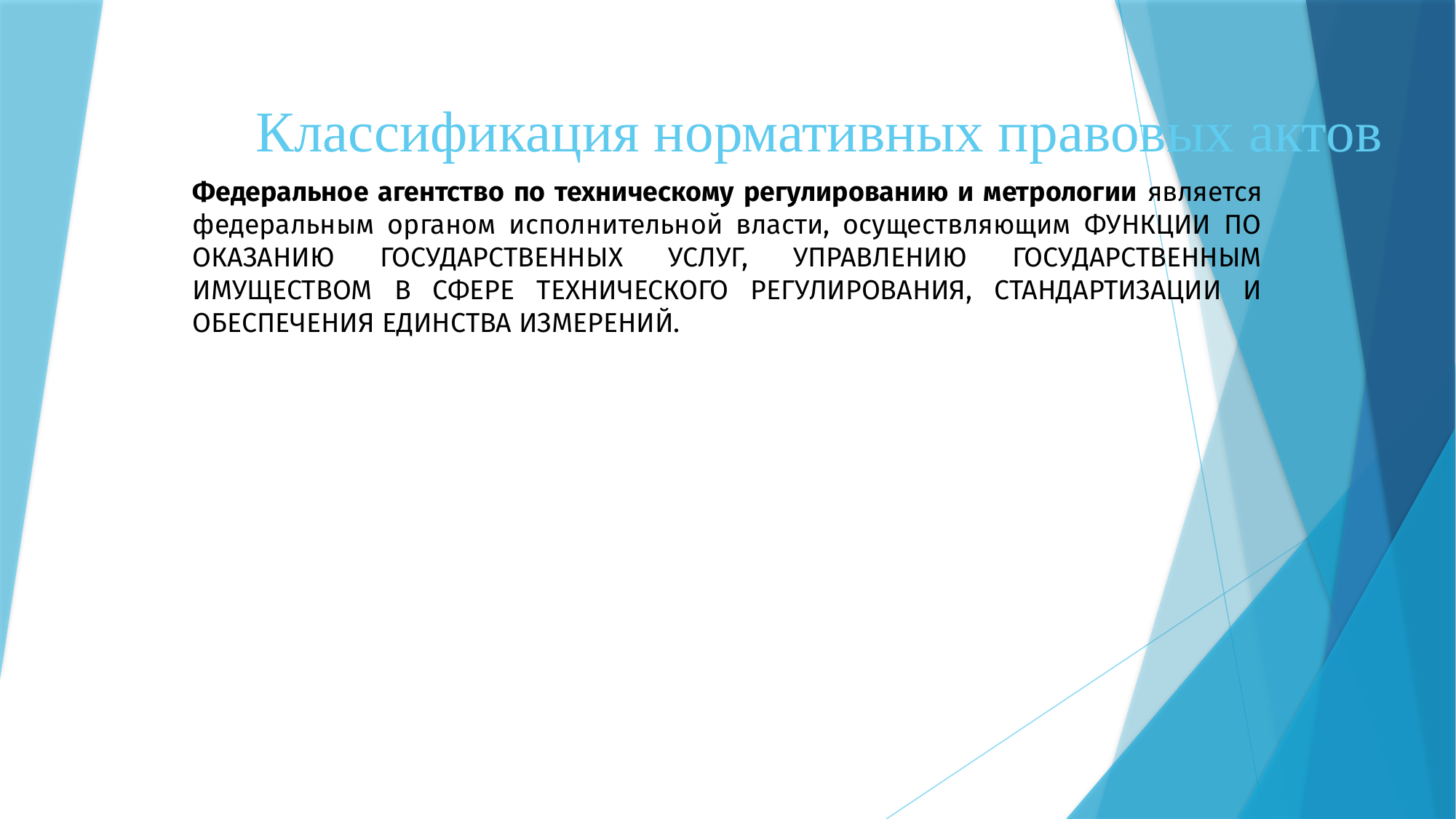

# Классификация нормативных правовых актов
Федеральное агентство по техническому регулированию и метрологии является федеральным органом исполнительной власти, осуществляющим ФУНКЦИИ ПО ОКАЗАНИЮ ГОСУДАРСТВЕННЫХ УСЛУГ, УПРАВЛЕНИЮ ГОСУДАРСТВЕННЫМ ИМУЩЕСТВОМ В СФЕРЕ ТЕХНИЧЕСКОГО РЕГУЛИРОВАНИЯ, СТАНДАРТИЗАЦИИ И ОБЕСПЕЧЕНИЯ ЕДИНСТВА ИЗМЕРЕНИЙ.